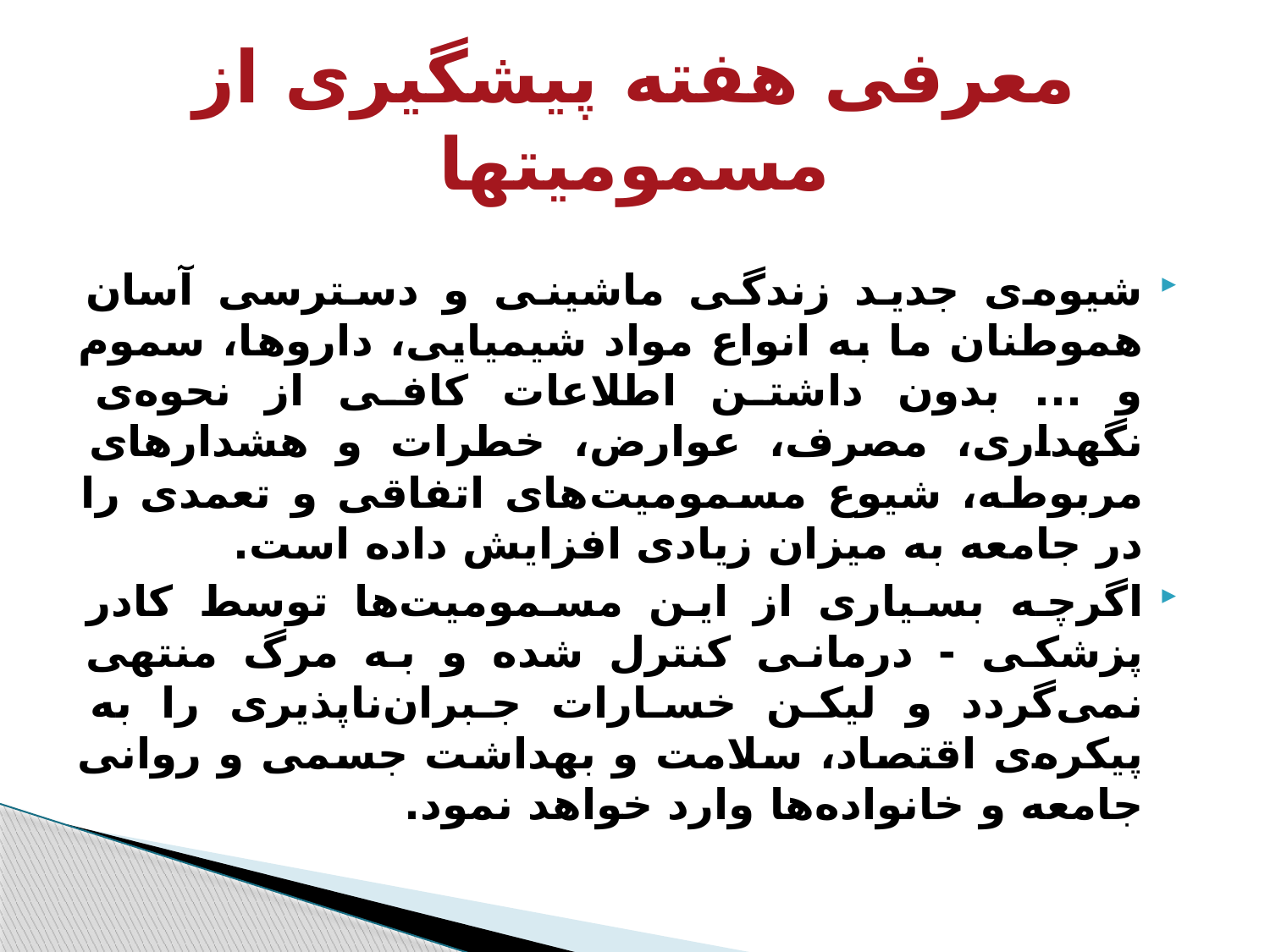

# معرفی هفته پیشگیری از مسمومیتها
شیوه‌ی جدید زندگی ماشینی و دسترسی آسان هموطنان ما به انواع مواد شیمیایی، داروها، سموم و ... بدون داشتن اطلاعات کافی از نحوه‌ی نگهداری، مصرف، عوارض، خطرات و هشدارهای مربوطه، شیوع مسمومیت‌های اتفاقی و تعمدی را در جامعه به میزان زیادی افزایش داده است.
اگرچه بسیاری از این مسمومیت‌ها توسط کادر پزشکی - درمانی کنترل شده و به مرگ منتهی نمی‌گردد و لیکن خسارات جبران‌ناپذیری را به پیکره‌ی اقتصاد، سلامت و بهداشت جسمی و روانی جامعه و خانواده‌ها وارد خواهد نمود.